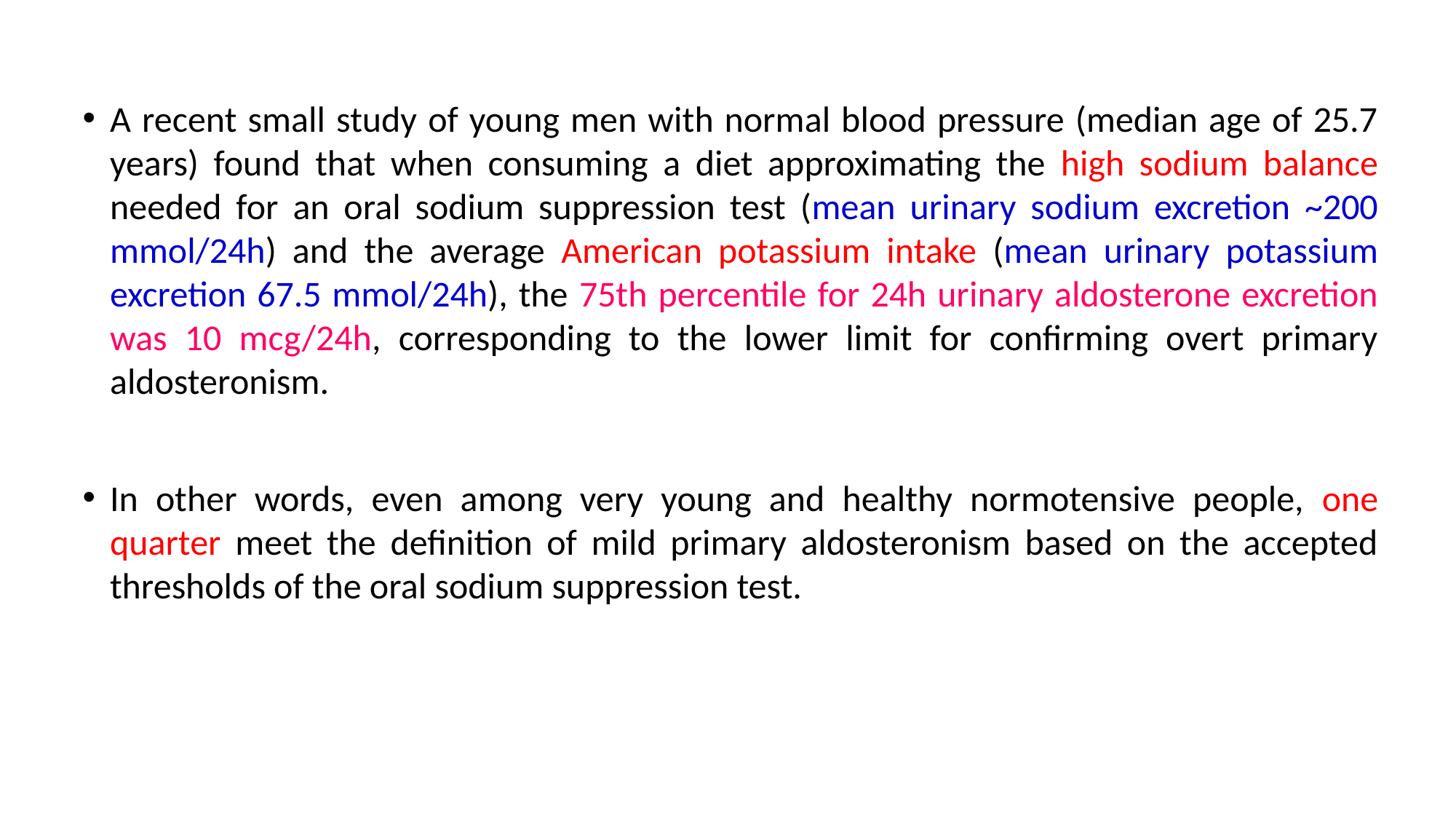

A recent small study of young men with normal blood pressure (median age of 25.7 years) found that when consuming a diet approximating the high sodium balance needed for an oral sodium suppression test (mean urinary sodium excretion ~200 mmol/24h) and the average American potassium intake (mean urinary potassium excretion 67.5 mmol/24h), the 75th percentile for 24h urinary aldosterone excretion was 10 mcg/24h, corresponding to the lower limit for confirming overt primary aldosteronism.

In other words, even among very young and healthy normotensive people, one quarter meet the definition of mild primary aldosteronism based on the accepted thresholds of the oral sodium suppression test.